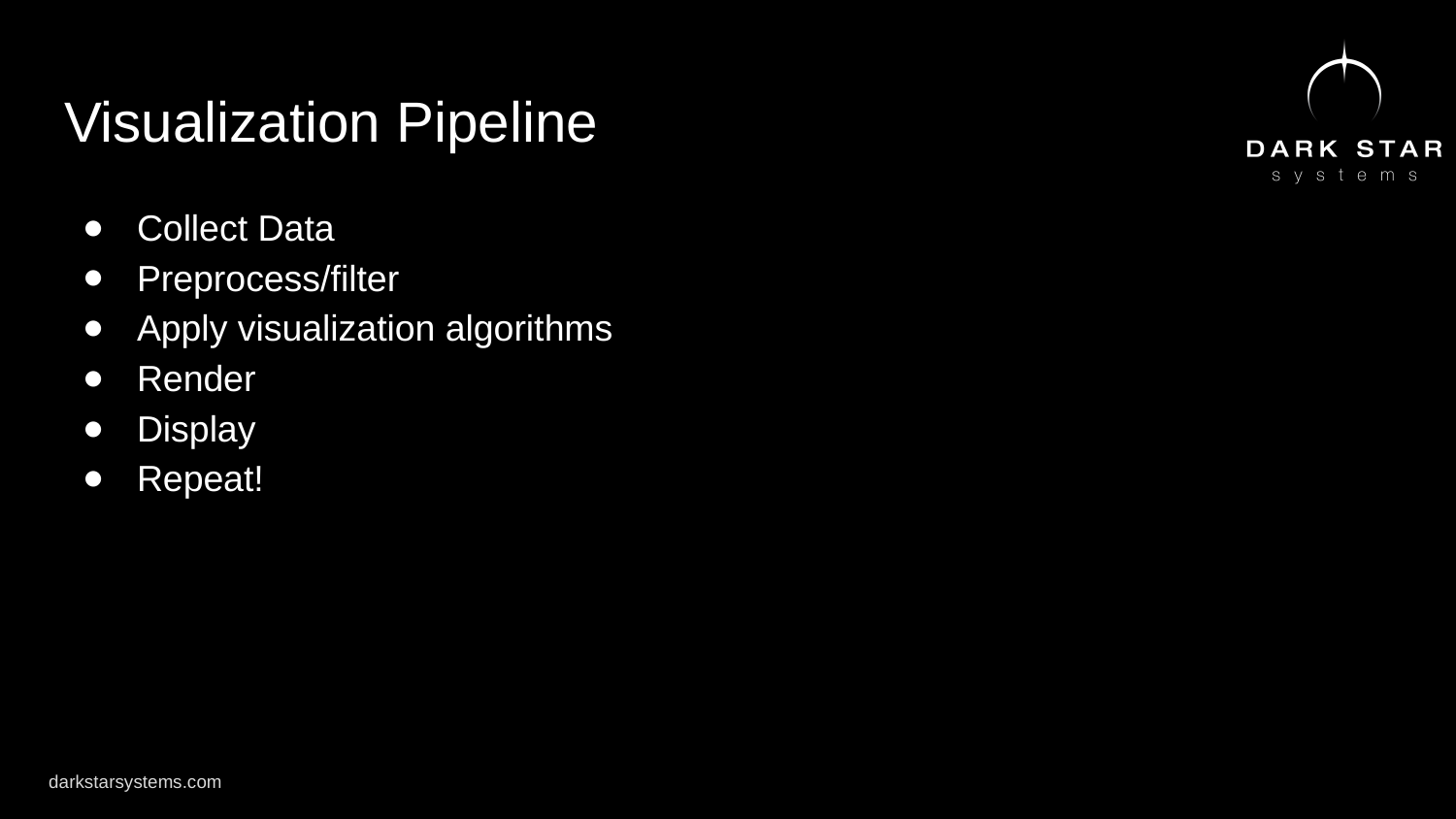

# Visualization Pipeline
Collect Data
Preprocess/filter
Apply visualization algorithms
Render
Display
Repeat!